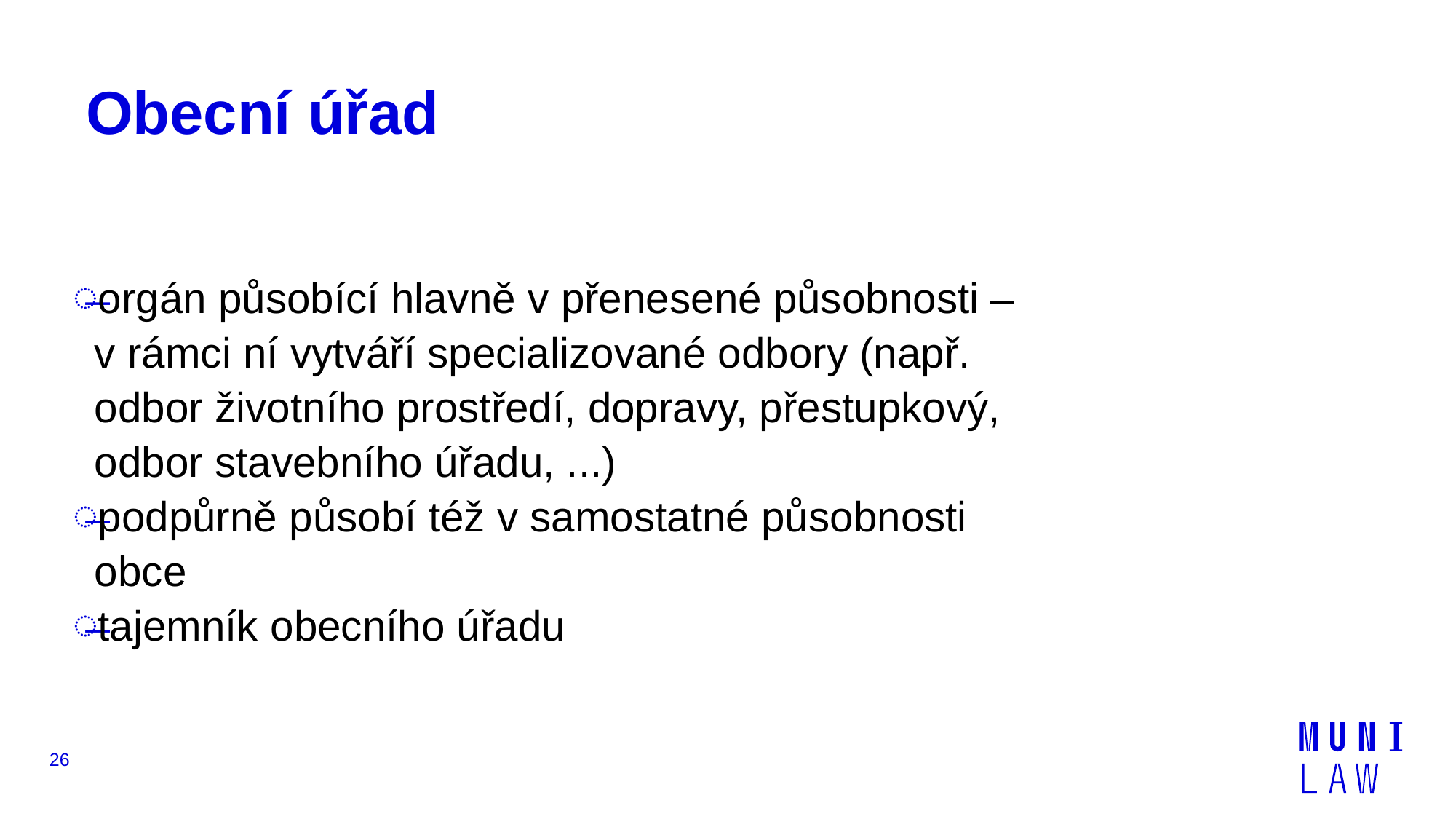

# Obecní úřad
orgán působící hlavně v přenesené působnosti – v rámci ní vytváří specializované odbory (např. odbor životního prostředí, dopravy, přestupkový, odbor stavebního úřadu, ...)
podpůrně působí též v samostatné působnosti obce
tajemník obecního úřadu

26